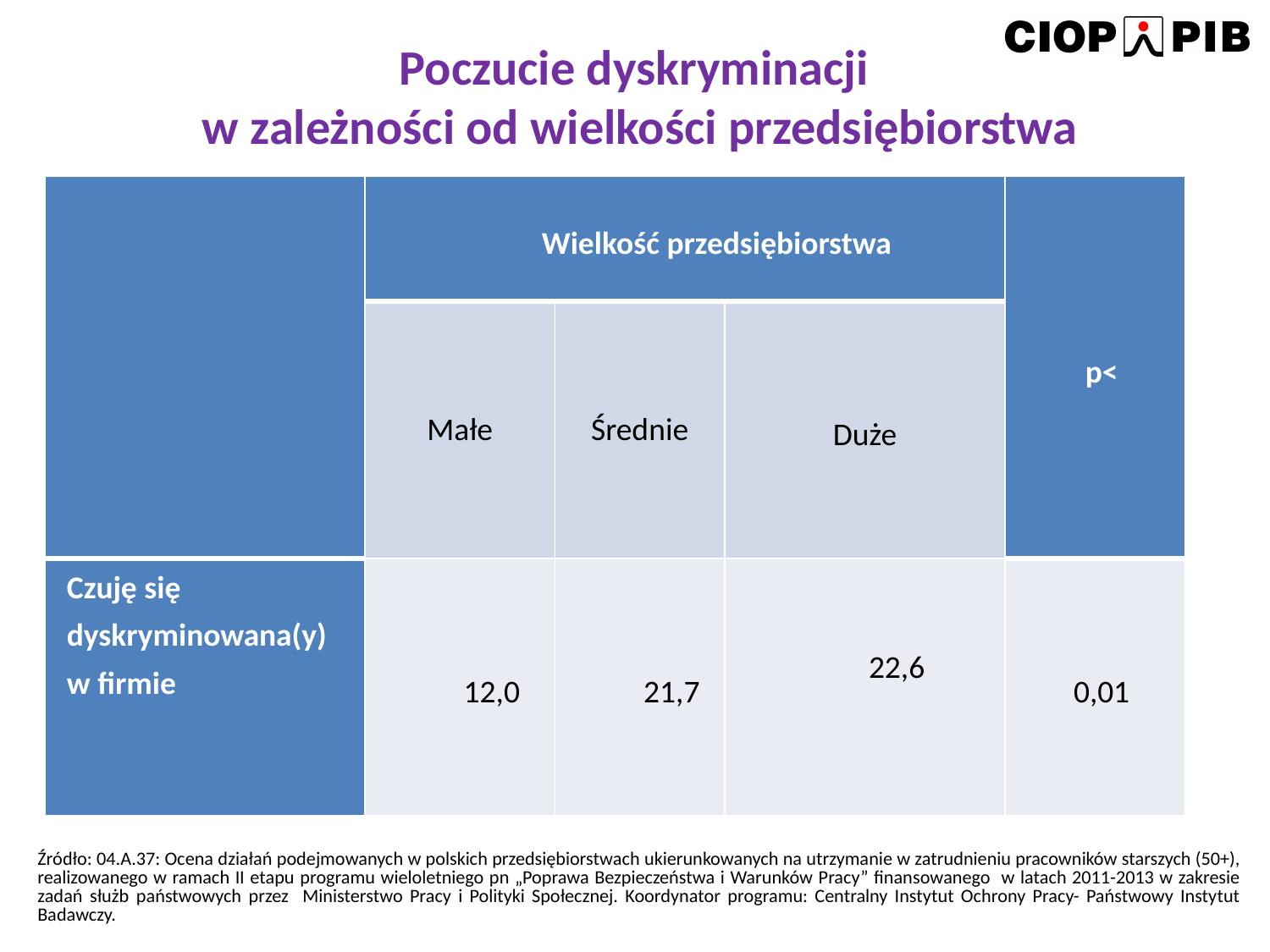

# Poczucie dyskryminacji w zależności od wielkości przedsiębiorstwa
|  | Wielkość przedsiębiorstwa |  |  | p< |
| --- | --- | --- | --- | --- |
|  | Małe | Średnie | Duże |  |
| Czuję się dyskryminowana(y) w firmie | 12,0 | 21,7 | 22,6 | 0,01 |
Źródło: 04.A.37: Ocena działań podejmowanych w polskich przedsiębiorstwach ukierunkowanych na utrzymanie w zatrudnieniu pracowników starszych (50+), realizowanego w ramach II etapu programu wieloletniego pn „Poprawa Bezpieczeństwa i Warunków Pracy” finansowanego  w latach 2011-2013 w zakresie zadań służb państwowych przez  Ministerstwo Pracy i Polityki Społecznej. Koordynator programu: Centralny Instytut Ochrony Pracy- Państwowy Instytut Badawczy.